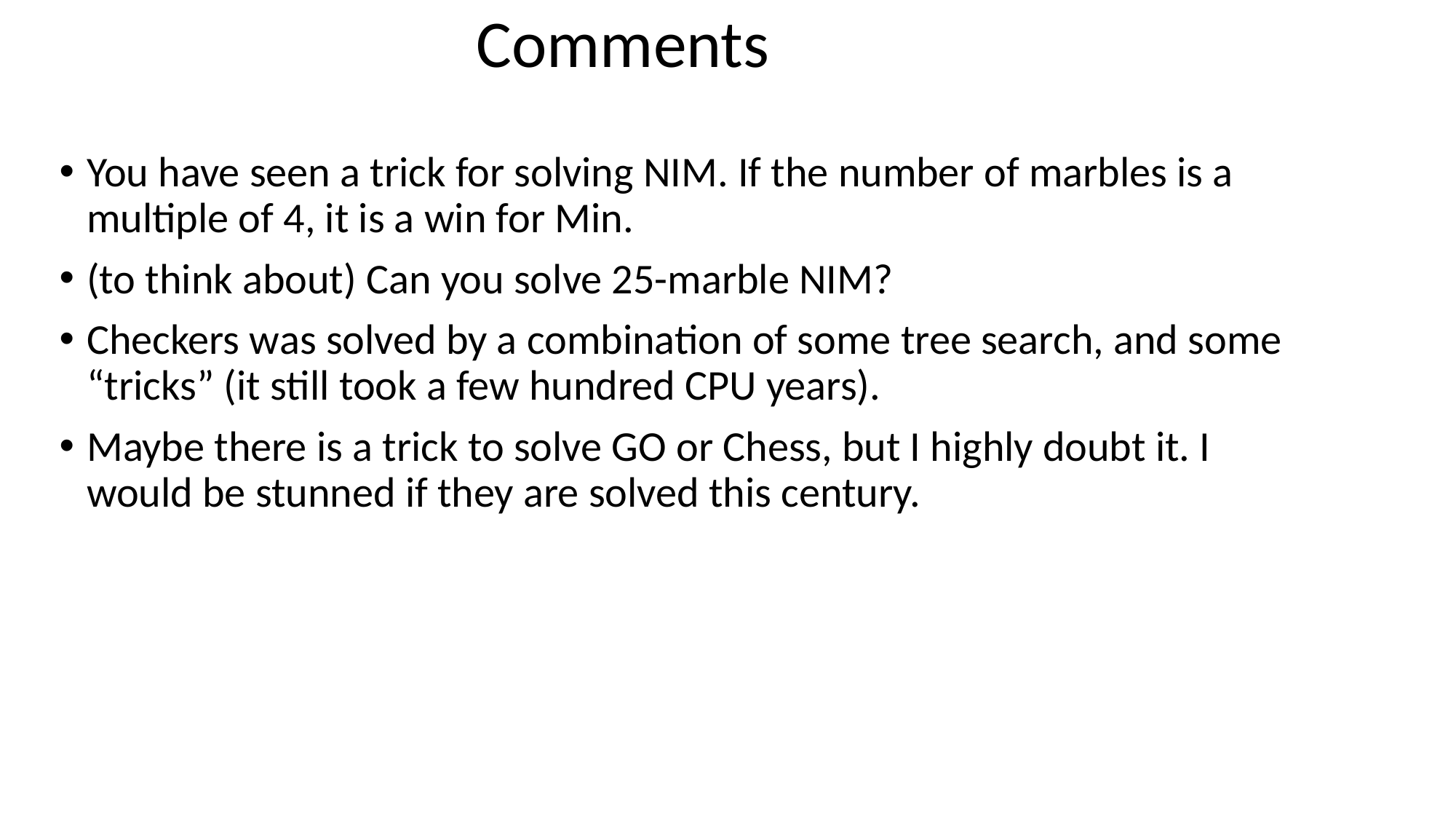

# Comments
You have seen a trick for solving NIM. If the number of marbles is a multiple of 4, it is a win for Min.
(to think about) Can you solve 25-marble NIM?
Checkers was solved by a combination of some tree search, and some “tricks” (it still took a few hundred CPU years).
Maybe there is a trick to solve GO or Chess, but I highly doubt it. I would be stunned if they are solved this century.